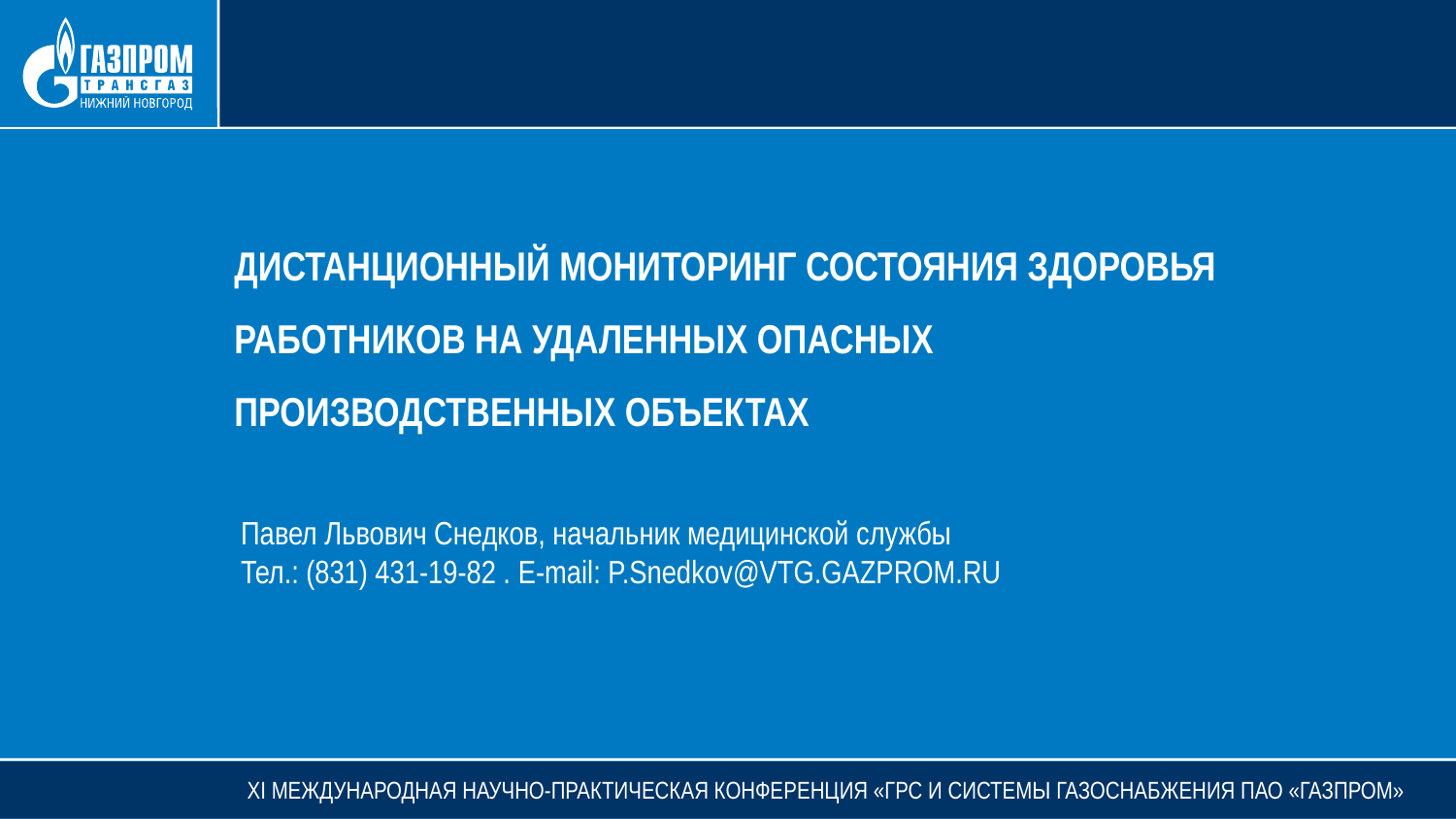

ДИСТАНЦИОННЫЙ МОНИТОРИНГ СОСТОЯНИЯ ЗДОРОВЬЯ РАБОТНИКОВ НА УДАЛЕННЫХ ОПАСНЫХ ПРОИЗВОДСТВЕННЫХ ОБЪЕКТАХ

Павел Львович Снедков, начальник медицинской службы
Тел.: (831) 431-19-82 . E-mail: P.Snedkov@VTG.GAZPROM.RU
XI Международная научно-практическая конференция «ГРС и системы газоснабжения ПАО «Газпром»